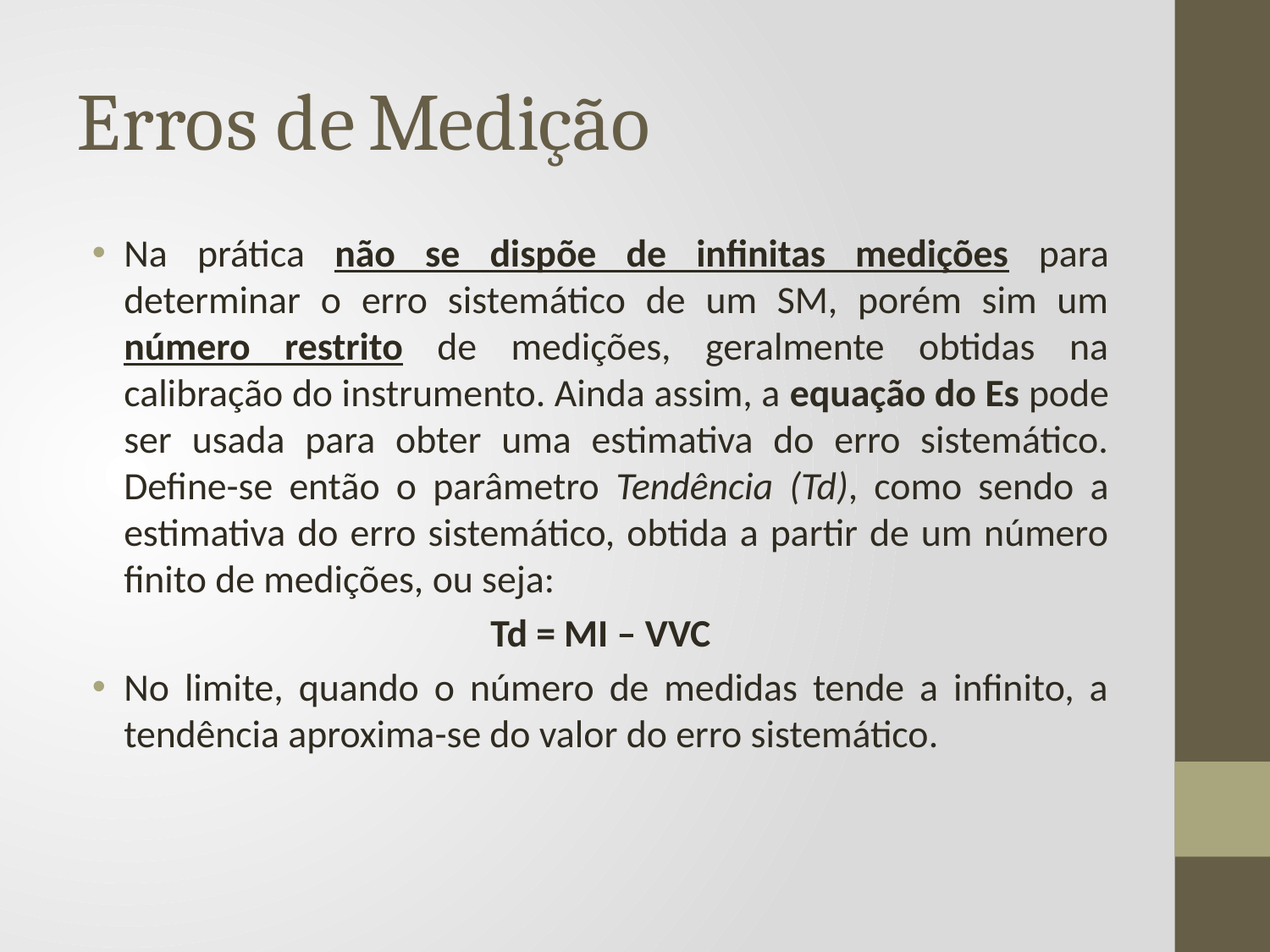

# Erros de Medição
Na prática não se dispõe de infinitas medições para determinar o erro sistemático de um SM, porém sim um número restrito de medições, geralmente obtidas na calibração do instrumento. Ainda assim, a equação do Es pode ser usada para obter uma estimativa do erro sistemático. Define-se então o parâmetro Tendência (Td), como sendo a estimativa do erro sistemático, obtida a partir de um número finito de medições, ou seja:
Td = MI – VVC
No limite, quando o número de medidas tende a infinito, a tendência aproxima-se do valor do erro sistemático.